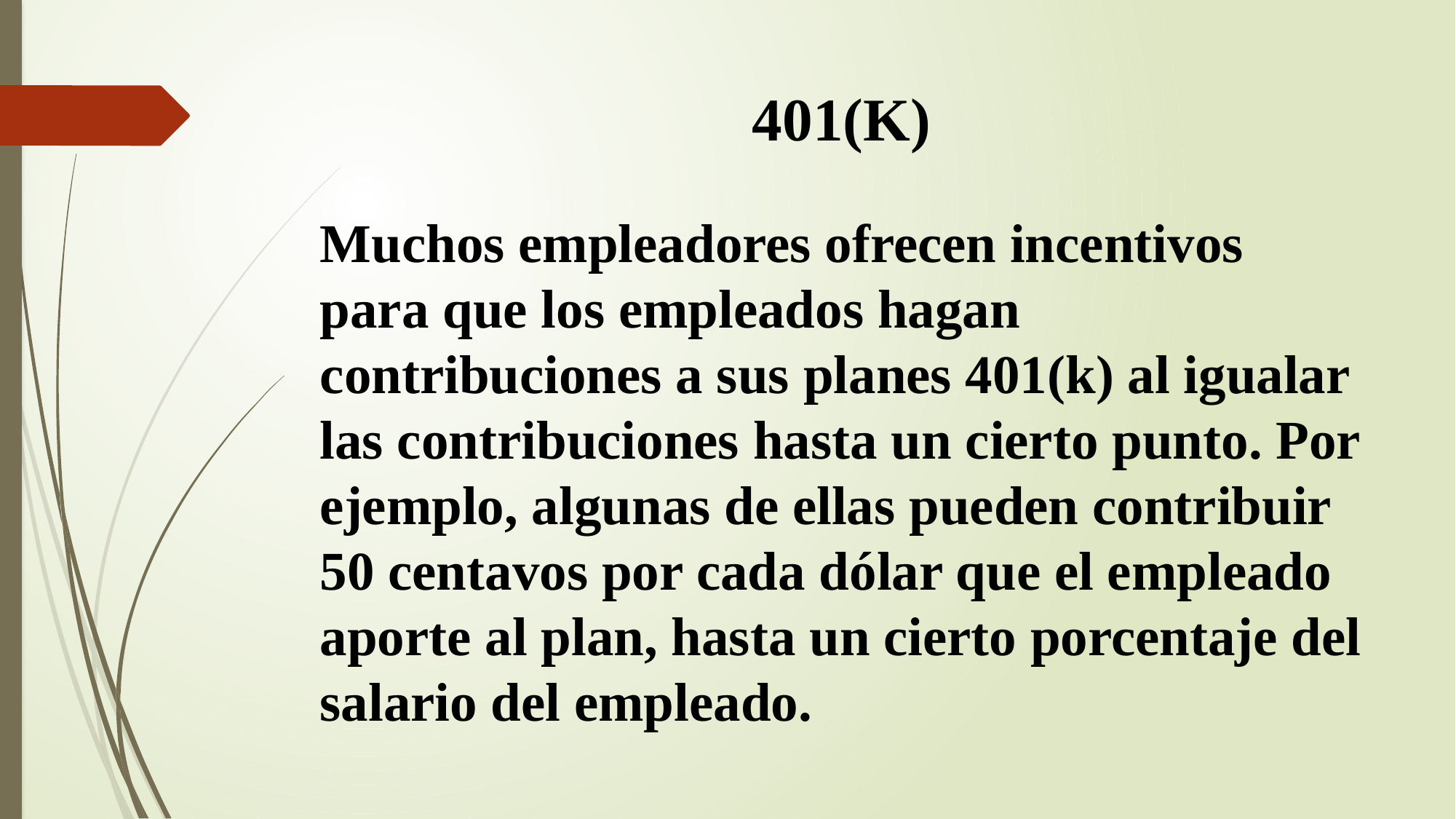

# 401(K)
Muchos empleadores ofrecen incentivos para que los empleados hagan contribuciones a sus planes 401(k) al igualar las contribuciones hasta un cierto punto. Por ejemplo, algunas de ellas pueden contribuir 50 centavos por cada dólar que el empleado aporte al plan, hasta un cierto porcentaje del salario del empleado.